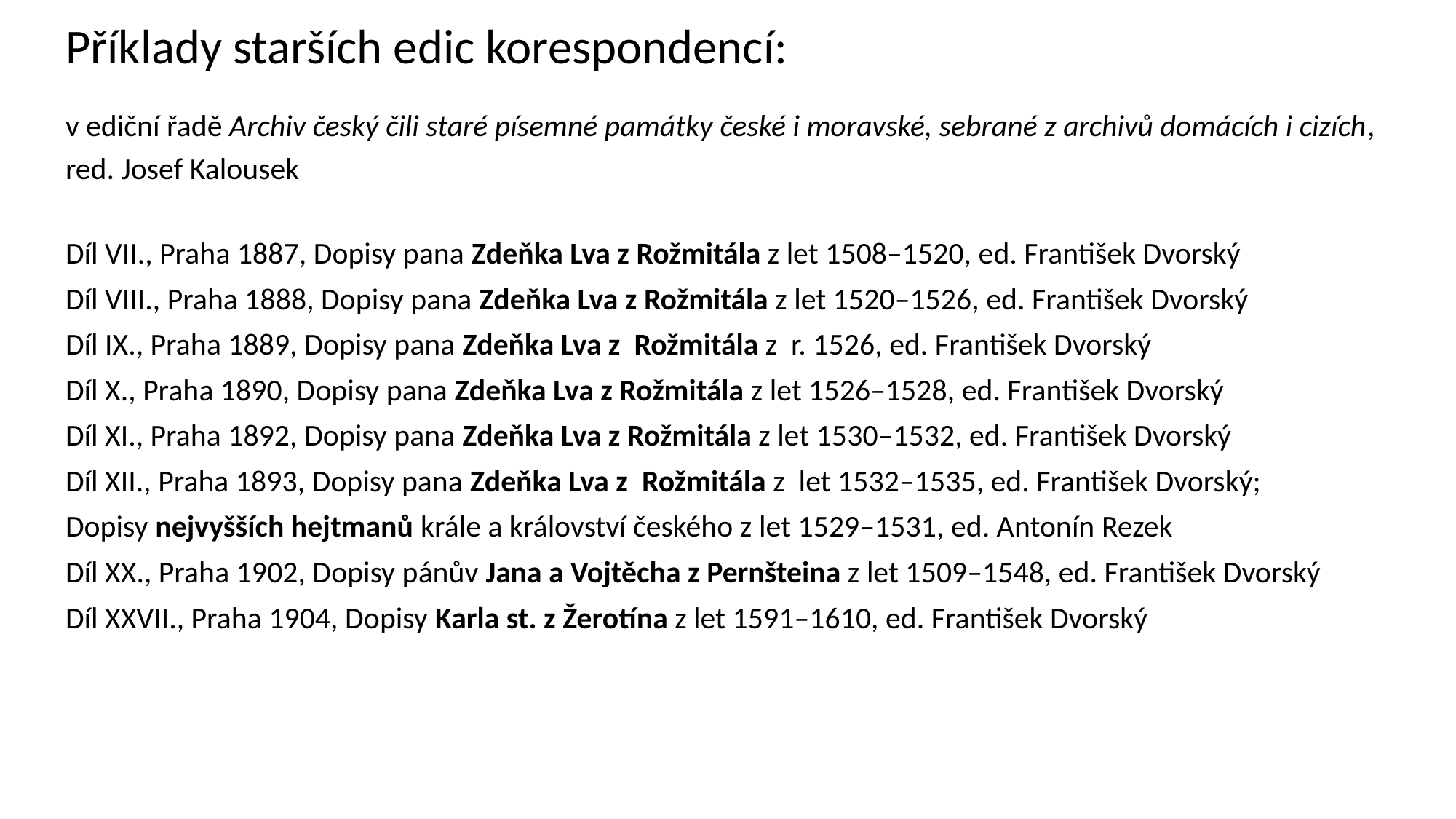

Příklady starších edic korespondencí:

v ediční řadě Archiv český čili staré písemné památky české i moravské, sebrané z archivů domácích i cizích,
red. Josef Kalousek

Díl VII., Praha 1887, Dopisy pana Zdeňka Lva z Rožmitála z let 1508–1520, ed. František Dvorský
Díl VIII., Praha 1888, Dopisy pana Zdeňka Lva z Rožmitála z let 1520–1526, ed. František Dvorský
Díl IX., Praha 1889, Dopisy pana Zdeňka Lva z  Rožmitála z  r. 1526, ed. František Dvorský
Díl X., Praha 1890, Dopisy pana Zdeňka Lva z Rožmitála z let 1526–1528, ed. František Dvorský
Díl XI., Praha 1892, Dopisy pana Zdeňka Lva z Rožmitála z let 1530–1532, ed. František Dvorský
Díl XII., Praha 1893, Dopisy pana Zdeňka Lva z  Rožmitála z  let 1532–1535, ed. František Dvorský;
Dopisy nejvyšších hejtmanů krále a království českého z let 1529–1531, ed. Antonín Rezek
Díl XX., Praha 1902, Dopisy pánův Jana a Vojtěcha z Pernšteina z let 1509–1548, ed. František Dvorský
Díl XXVII., Praha 1904, Dopisy Karla st. z Žerotína z let 1591–1610, ed. František Dvorský